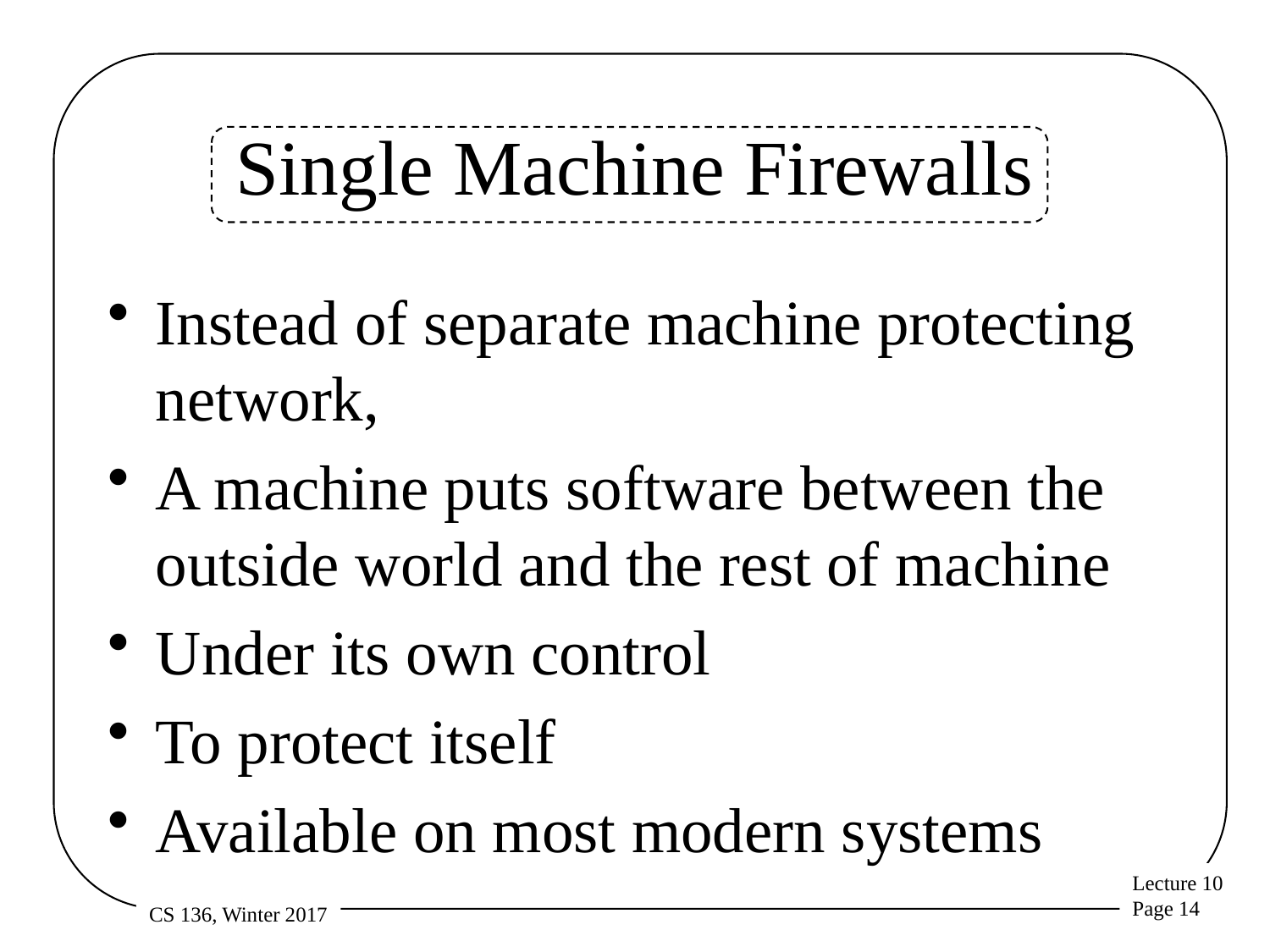

# Single Machine Firewalls

Instead of separate machine protecting network,
A machine puts software between the outside world and the rest of machine
Under its own control
To protect itself
Available on most modern systems